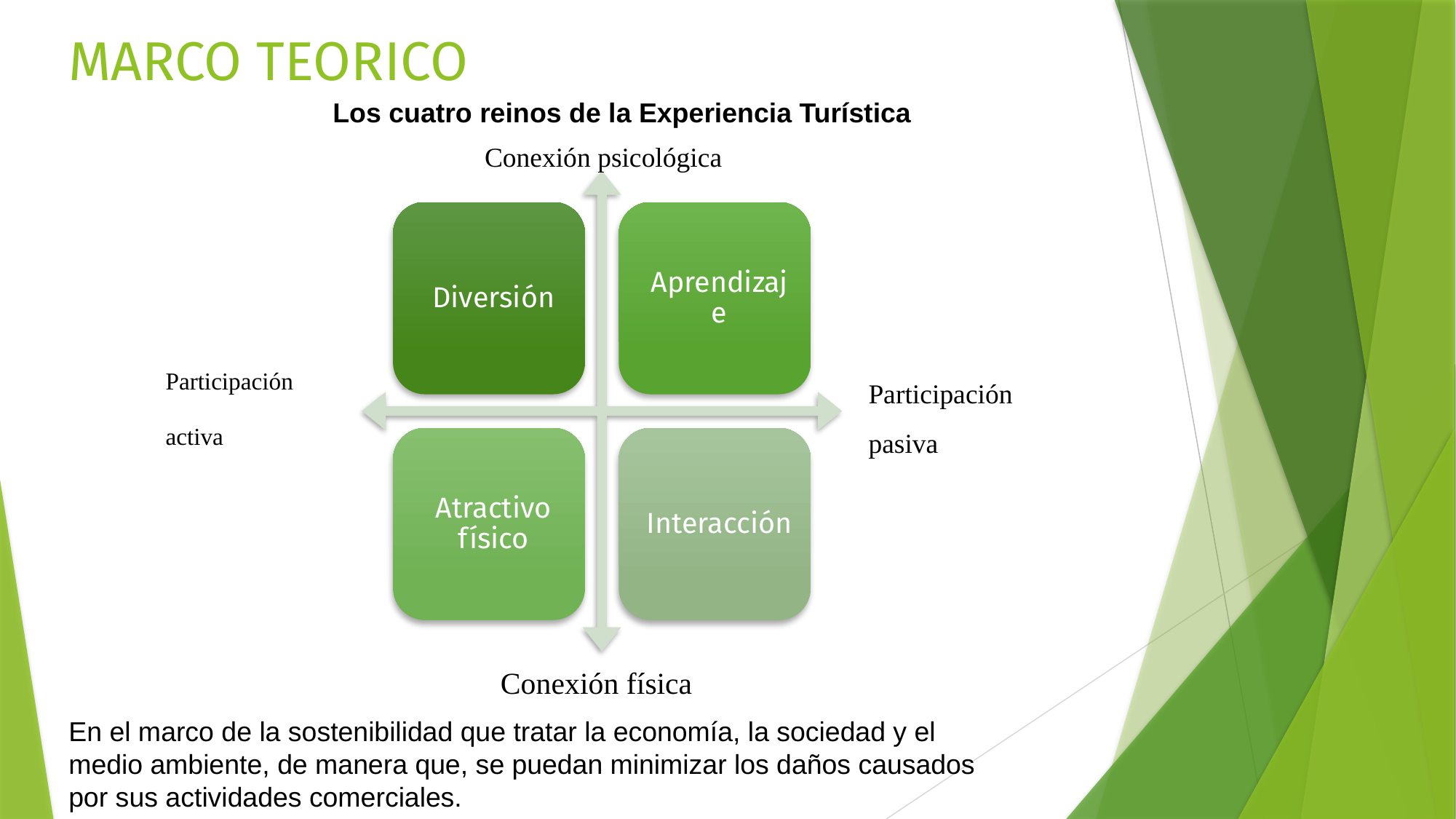

# MARCO TEORICO
Los cuatro reinos de la Experiencia Turística
Conexión psicológica
Diversión
Aprendizaje
Atractivo físico
Interacción
Participación
activa
Participación pasiva
Conexión física
En el marco de la sostenibilidad que tratar la economía, la sociedad y el medio ambiente, de manera que, se puedan minimizar los daños causados ​​por sus actividades comerciales.